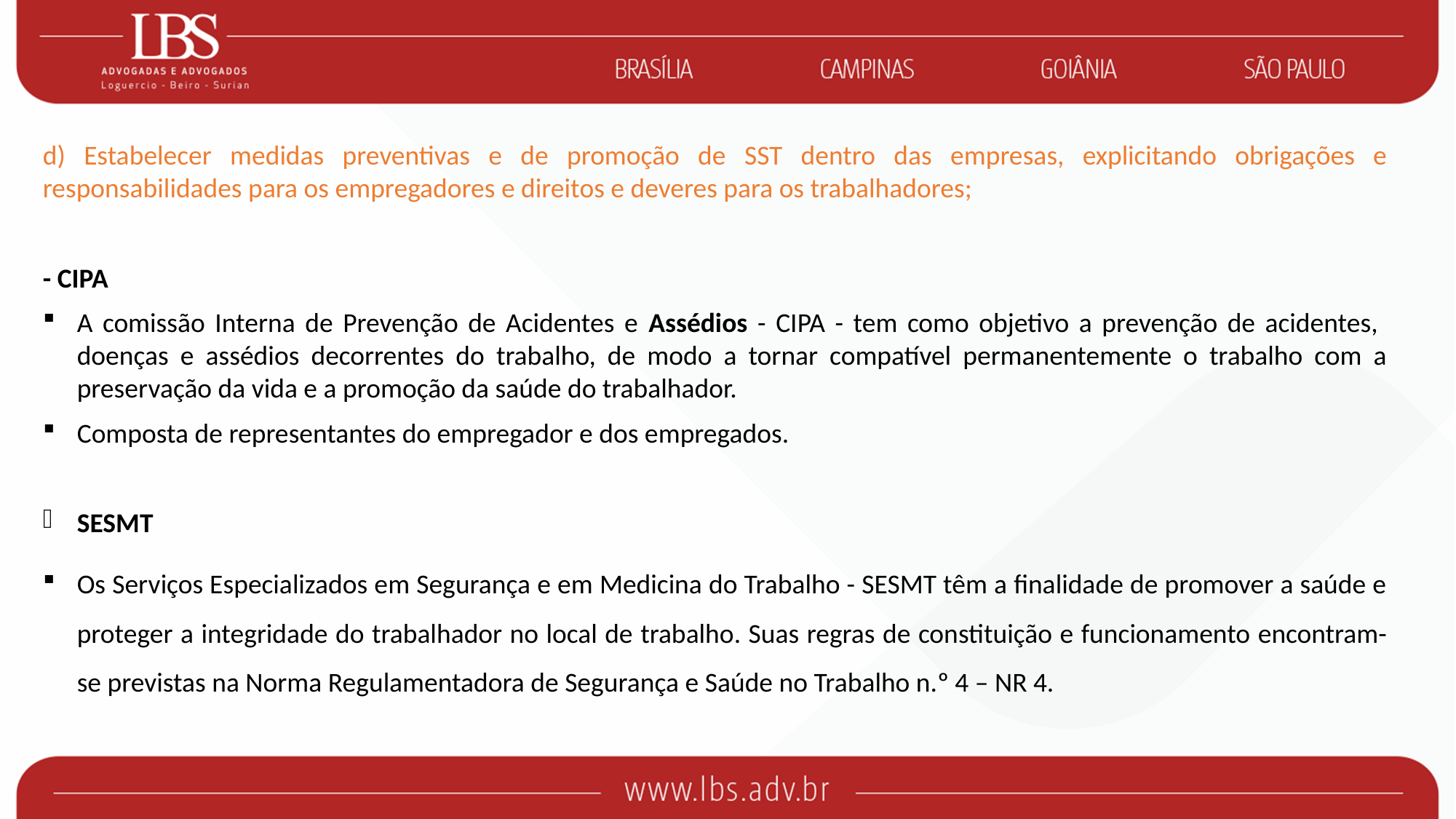

d) Estabelecer medidas preventivas e de promoção de SST dentro das empresas, explicitando obrigações e responsabilidades para os empregadores e direitos e deveres para os trabalhadores;

- CIPA
A comissão Interna de Prevenção de Acidentes e Assédios - CIPA - tem como objetivo a prevenção de acidentes,  doenças e assédios decorrentes do trabalho, de modo a tornar compatível permanentemente o trabalho com a preservação da vida e a promoção da saúde do trabalhador.
Composta de representantes do empregador e dos empregados.

SESMT
Os Serviços Especializados em Segurança e em Medicina do Trabalho - SESMT têm a finalidade de promover a saúde e proteger a integridade do trabalhador no local de trabalho. Suas regras de constituição e funcionamento encontram-se previstas na Norma Regulamentadora de Segurança e Saúde no Trabalho n.º 4 – NR 4.